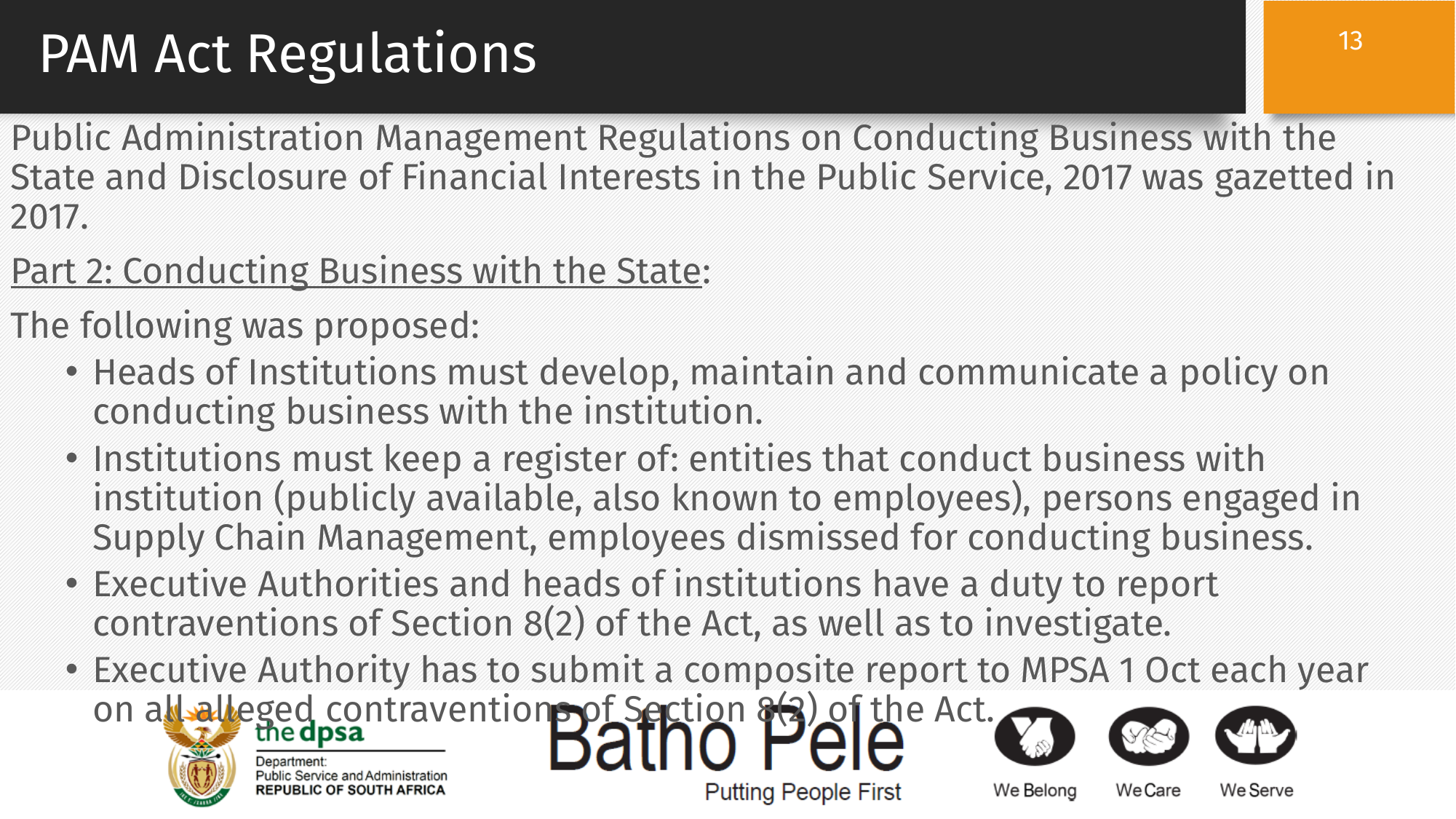

13
# PAM Act Regulations
Public Administration Management Regulations on Conducting Business with the State and Disclosure of Financial Interests in the Public Service, 2017 was gazetted in 2017.
Part 2: Conducting Business with the State:
The following was proposed:
Heads of Institutions must develop, maintain and communicate a policy on conducting business with the institution.
Institutions must keep a register of: entities that conduct business with institution (publicly available, also known to employees), persons engaged in Supply Chain Management, employees dismissed for conducting business.
Executive Authorities and heads of institutions have a duty to report contraventions of Section 8(2) of the Act, as well as to investigate.
Executive Authority has to submit a composite report to MPSA 1 Oct each year on all alleged contraventions of Section 8(2) of the Act.